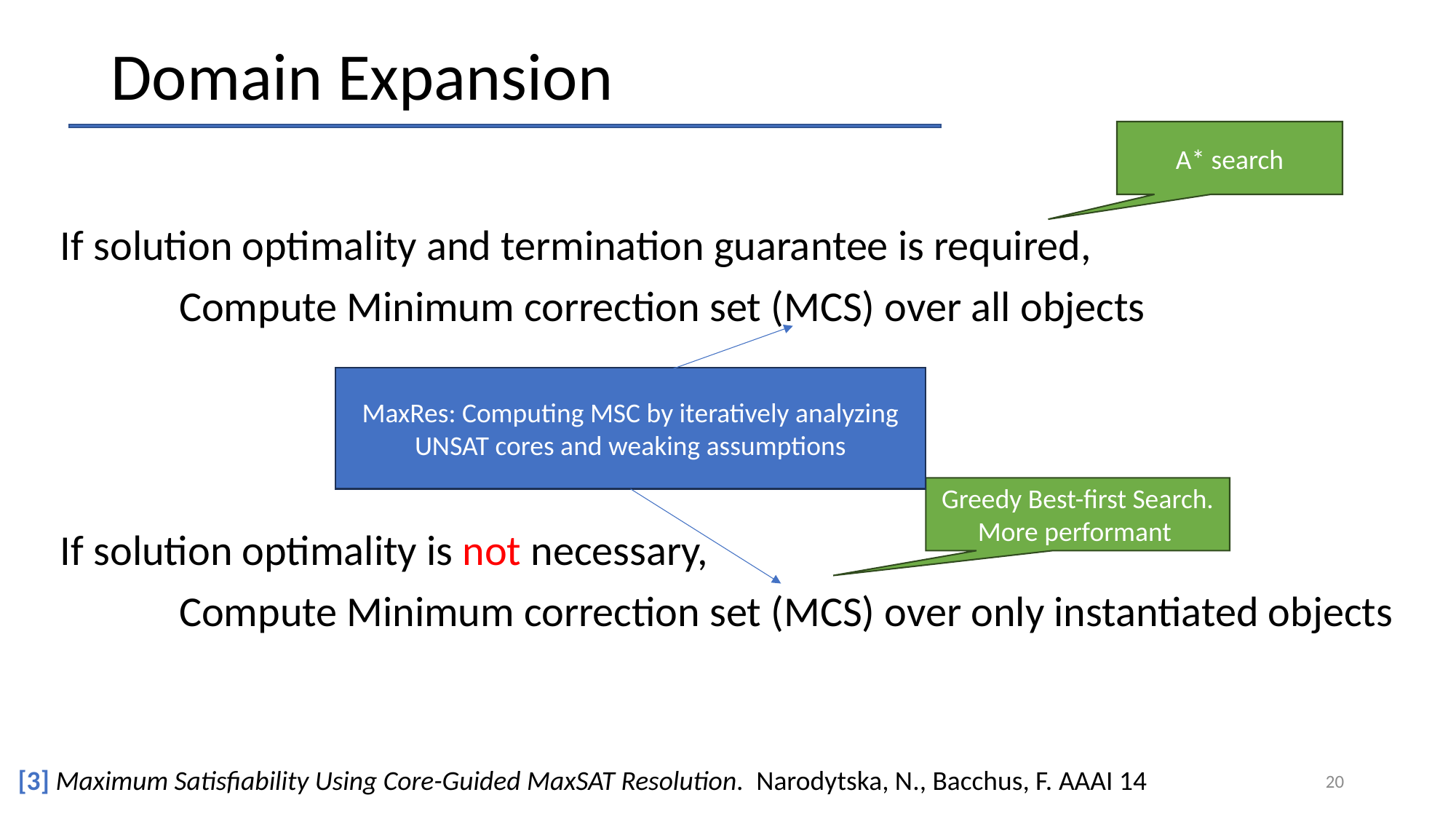

# Domain Expansion
A* search

If solution optimality and termination guarantee is required,
	 Compute Minimum correction set (MCS) over all objects

If solution optimality is not necessary,
	 Compute Minimum correction set (MCS) over only instantiated objects
MaxRes: Computing MSC by iteratively analyzing UNSAT cores and weaking assumptions
Greedy Best-first Search. More performant
[3] Maximum Satisfiability Using Core-Guided MaxSAT Resolution.  Narodytska, N., Bacchus, F. AAAI 14
20